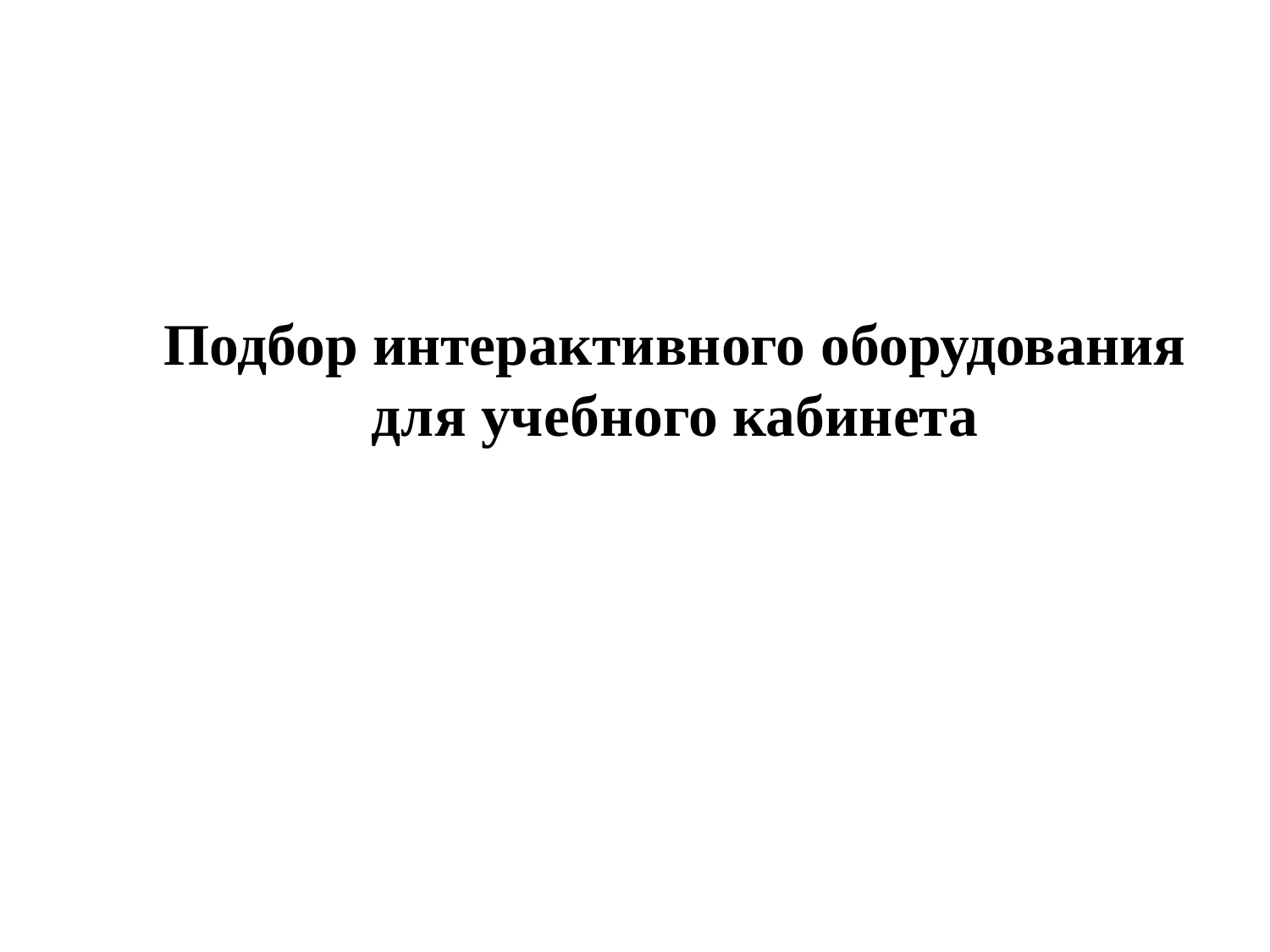

# Подбор интерактивного оборудования для учебного кабинета